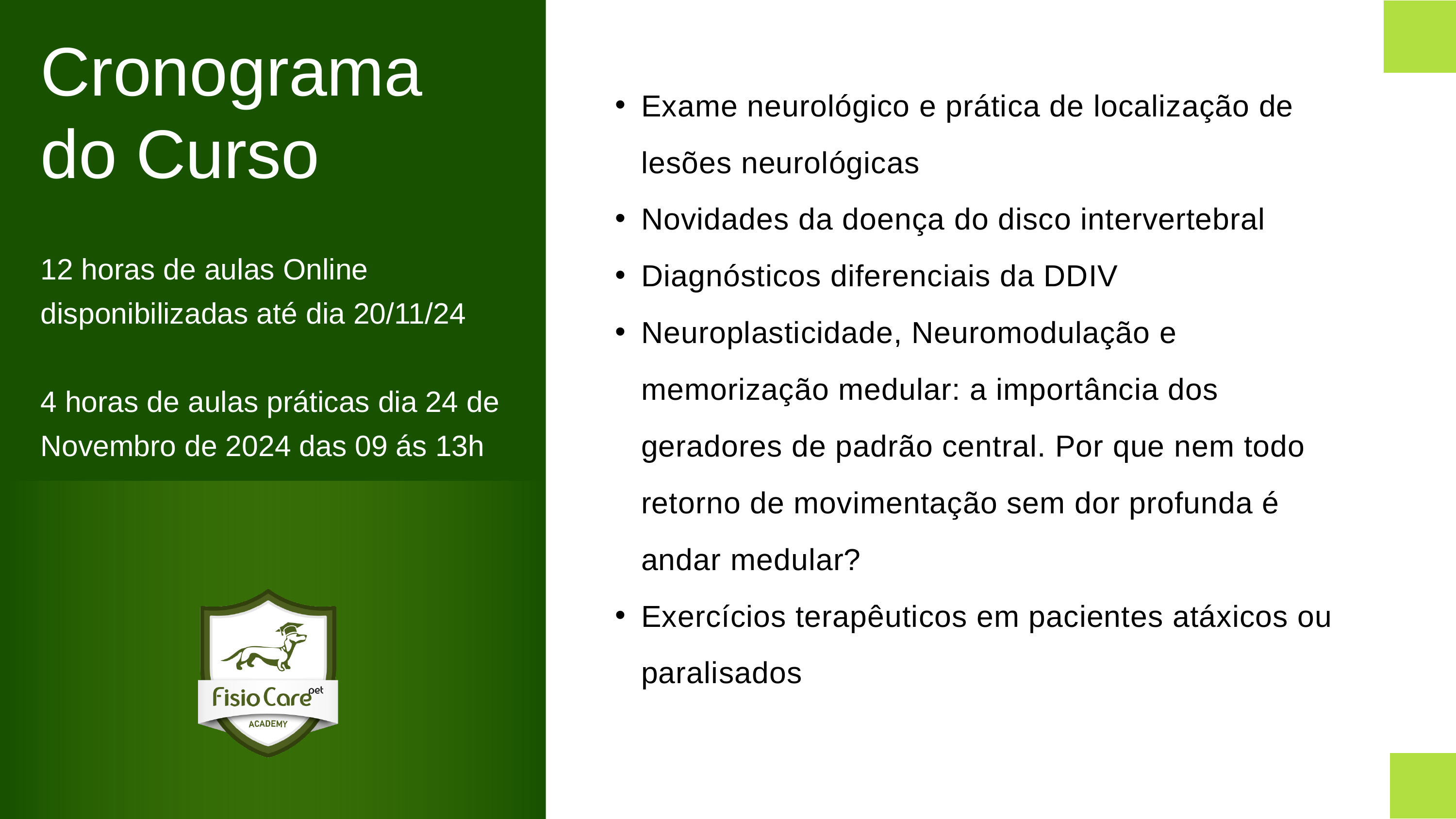

Cronograma do Curso
12 horas de aulas Online disponibilizadas até dia 20/11/24

4 horas de aulas práticas dia 24 de Novembro de 2024 das 09 ás 13h

Exame neurológico e prática de localização de lesões neurológicas
Novidades da doença do disco intervertebral
Diagnósticos diferenciais da DDIV
Neuroplasticidade, Neuromodulação e memorização medular: a importância dos geradores de padrão central. Por que nem todo retorno de movimentação sem dor profunda é andar medular?
Exercícios terapêuticos em pacientes atáxicos ou paralisados